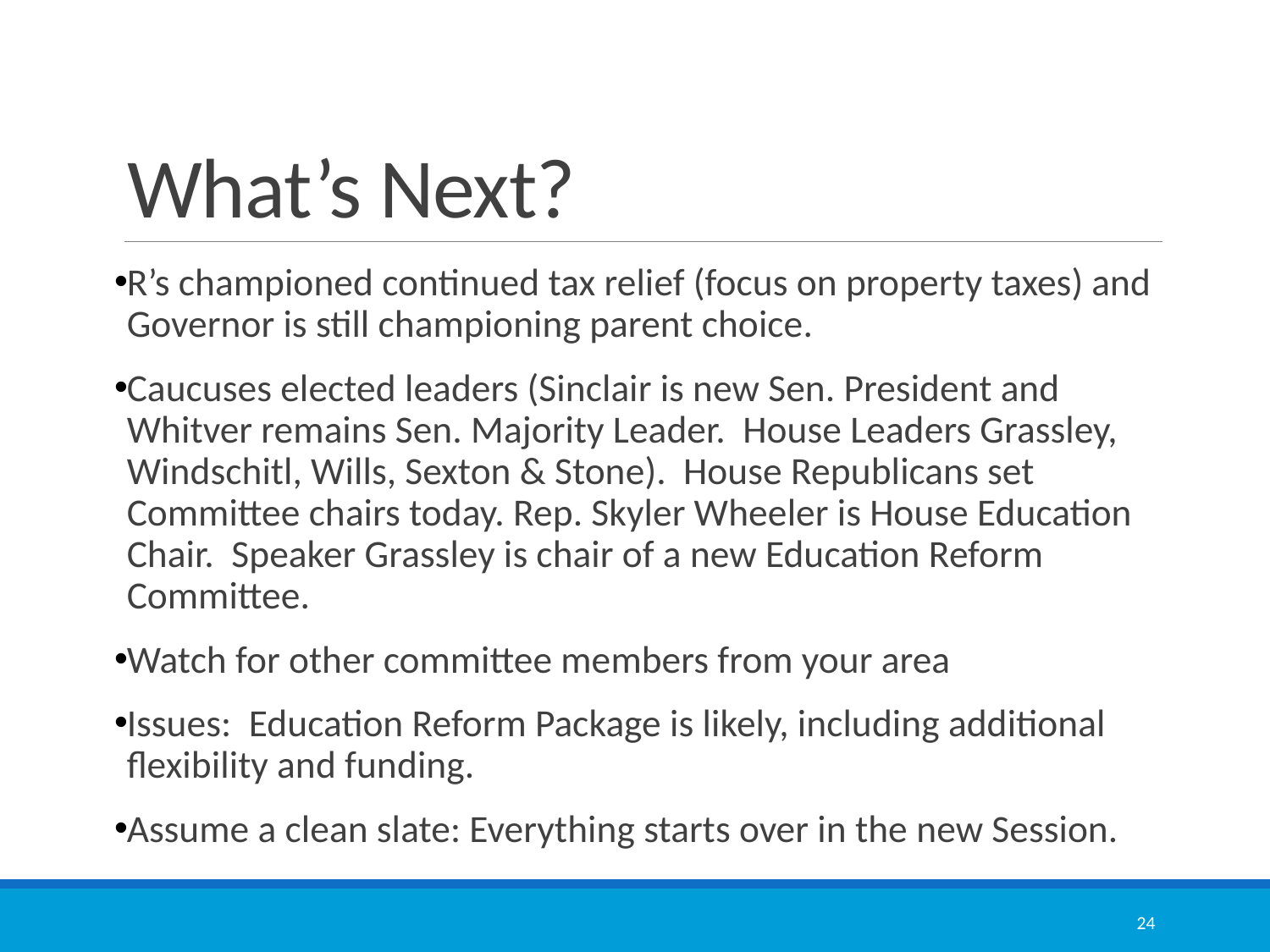

# What’s Next?
R’s championed continued tax relief (focus on property taxes) and Governor is still championing parent choice.
Caucuses elected leaders (Sinclair is new Sen. President and Whitver remains Sen. Majority Leader.  House Leaders Grassley, Windschitl, Wills, Sexton & Stone).  House Republicans set Committee chairs today. Rep. Skyler Wheeler is House Education Chair.  Speaker Grassley is chair of a new Education Reform Committee.
Watch for other committee members from your area
Issues:  Education Reform Package is likely, including additional flexibility and funding.
Assume a clean slate: Everything starts over in the new Session.
24